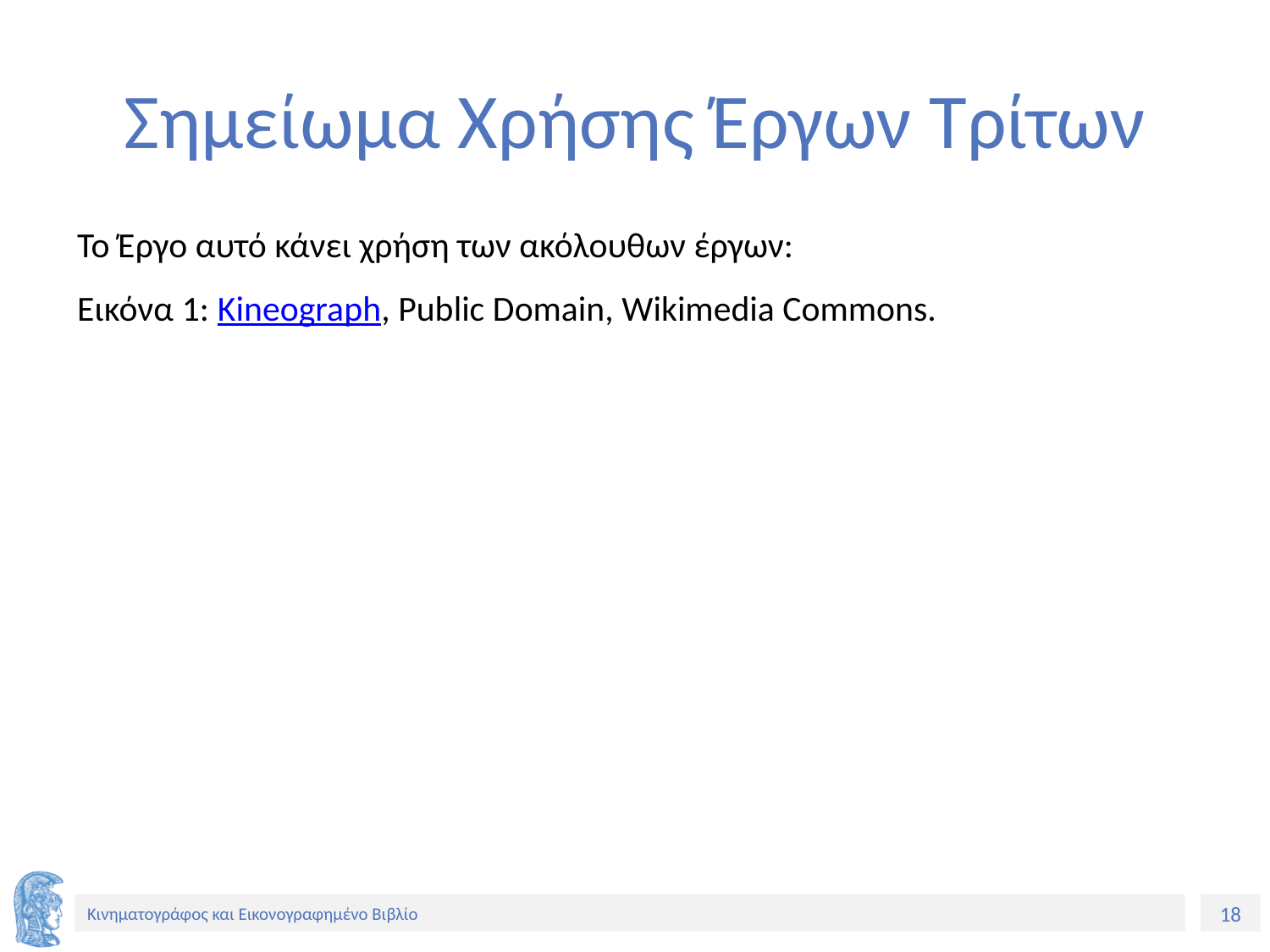

# Σημείωμα Χρήσης Έργων Τρίτων
Το Έργο αυτό κάνει χρήση των ακόλουθων έργων:
Εικόνα 1: Kineograph, Public Domain, Wikimedia Commons.